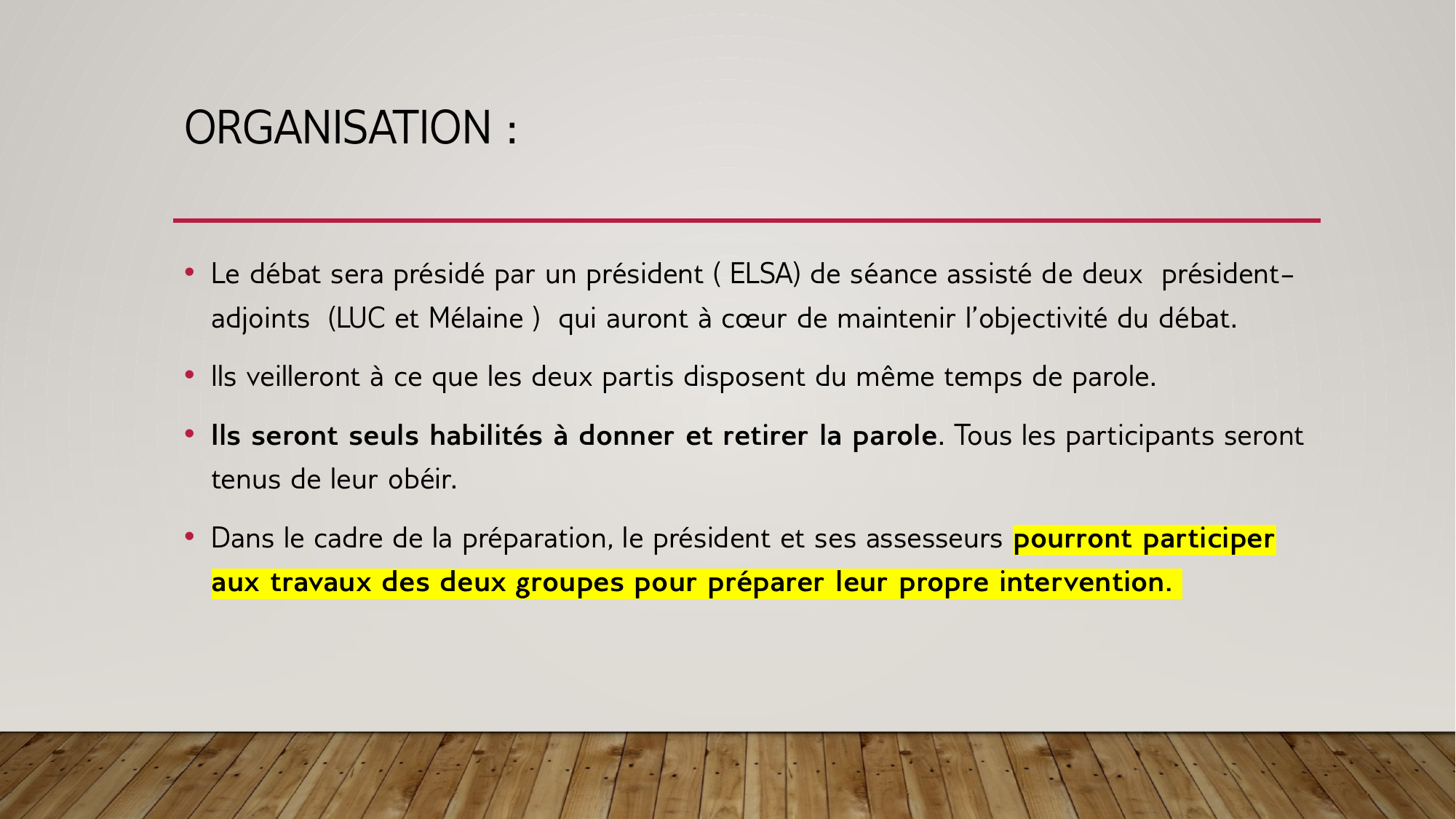

# Organisation :
Le débat sera présidé par un président ( ELSA) de séance assisté de deux  président–adjoints  (LUC et Mélaine )  qui auront à cœur de maintenir l’objectivité du débat.
Ils veilleront à ce que les deux partis disposent du même temps de parole.
Ils seront seuls habilités à donner et retirer la parole. Tous les participants seront tenus de leur obéir.
Dans le cadre de la préparation, le président et ses assesseurs pourront participer aux travaux des deux groupes pour préparer leur propre intervention.